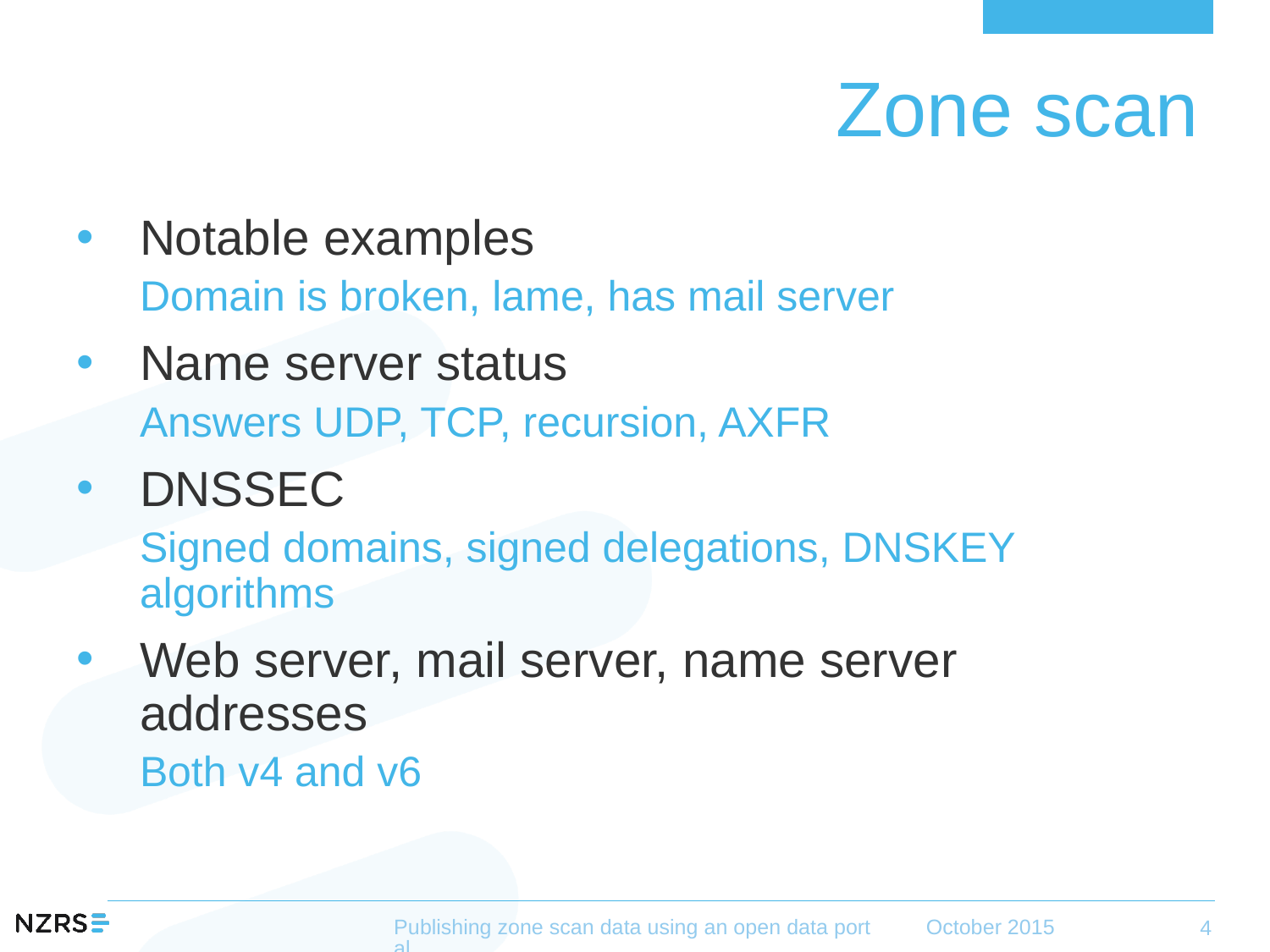

# Zone scan
Notable examples
Domain is broken, lame, has mail server
Name server status
Answers UDP, TCP, recursion, AXFR
DNSSEC
Signed domains, signed delegations, DNSKEY algorithms
Web server, mail server, name server addresses
Both v4 and v6

Publishing zone scan data using an open data portal
October 2015
4